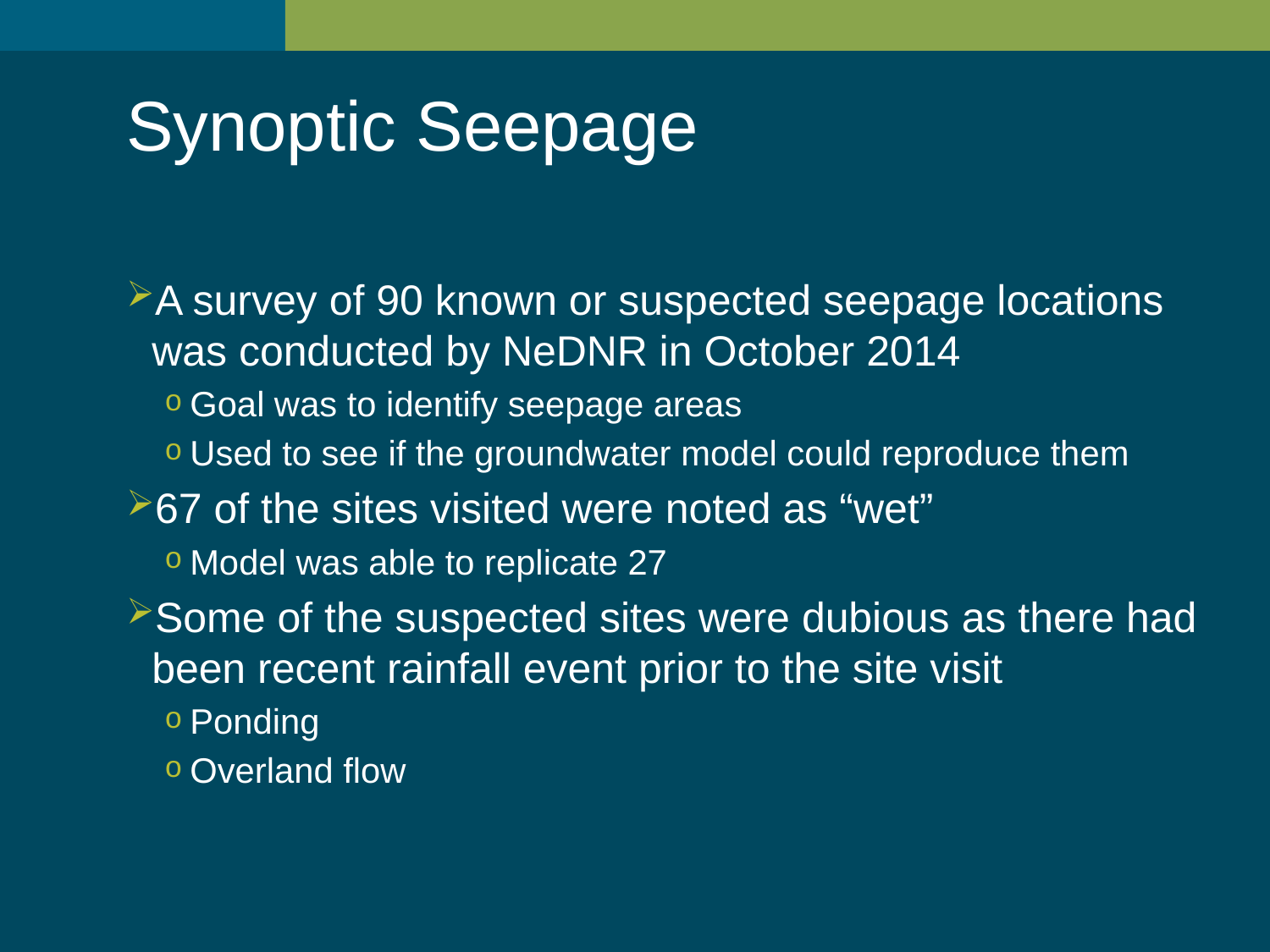

Synoptic Seepage
A survey of 90 known or suspected seepage locations was conducted by NeDNR in October 2014
Goal was to identify seepage areas
Used to see if the groundwater model could reproduce them
67 of the sites visited were noted as “wet”
Model was able to replicate 27
Some of the suspected sites were dubious as there had been recent rainfall event prior to the site visit
Ponding
Overland flow